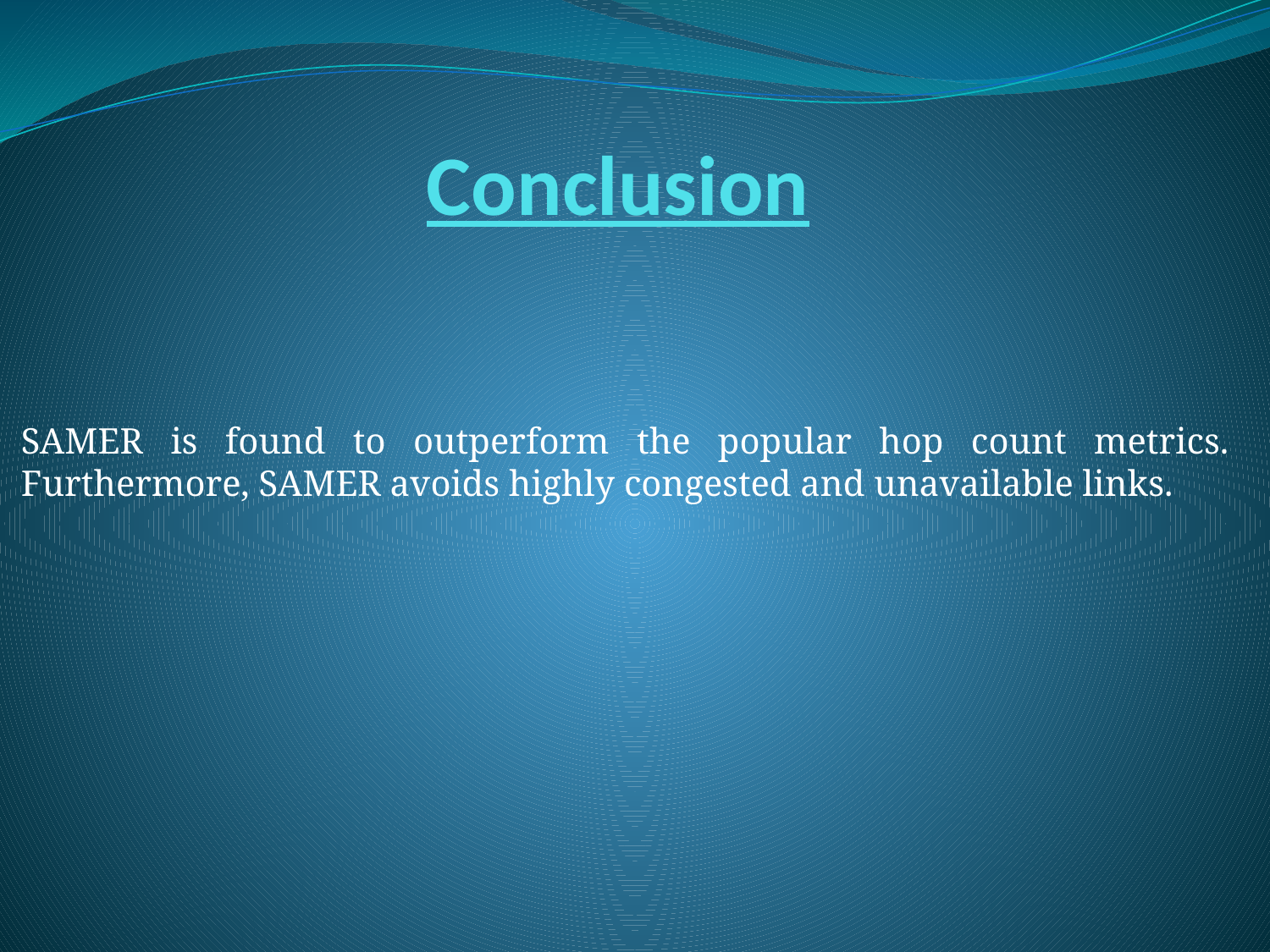

# Conclusion

SAMER is found to outperform the popular hop count metrics. Furthermore, SAMER avoids highly congested and unavailable links.